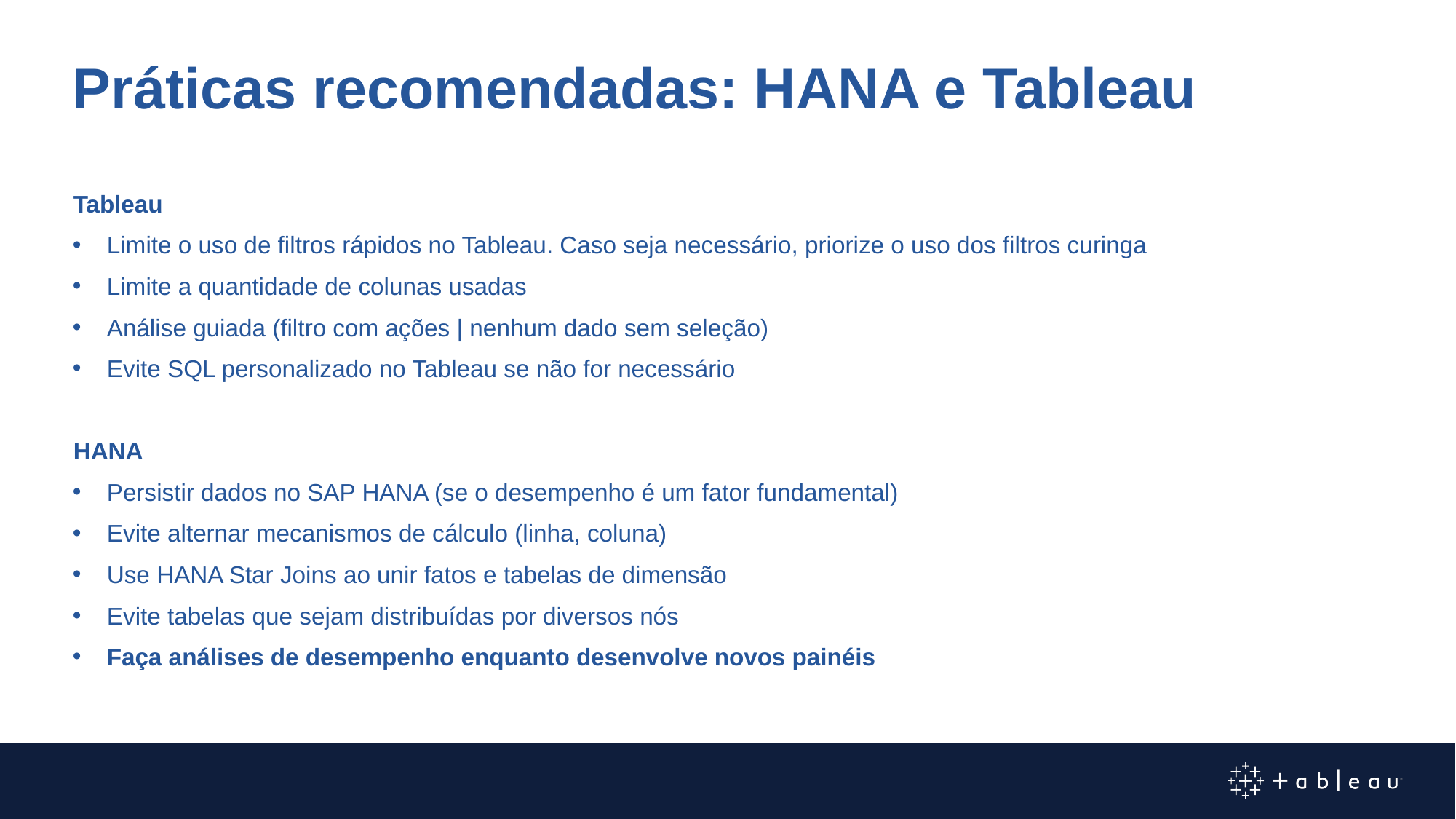

Práticas recomendadas: HANA e Tableau
Tableau
Limite o uso de filtros rápidos no Tableau. Caso seja necessário, priorize o uso dos filtros curinga
Limite a quantidade de colunas usadas
Análise guiada (filtro com ações | nenhum dado sem seleção)
Evite SQL personalizado no Tableau se não for necessário

HANA
Persistir dados no SAP HANA (se o desempenho é um fator fundamental)
Evite alternar mecanismos de cálculo (linha, coluna)
Use HANA Star Joins ao unir fatos e tabelas de dimensão
Evite tabelas que sejam distribuídas por diversos nós
Faça análises de desempenho enquanto desenvolve novos painéis